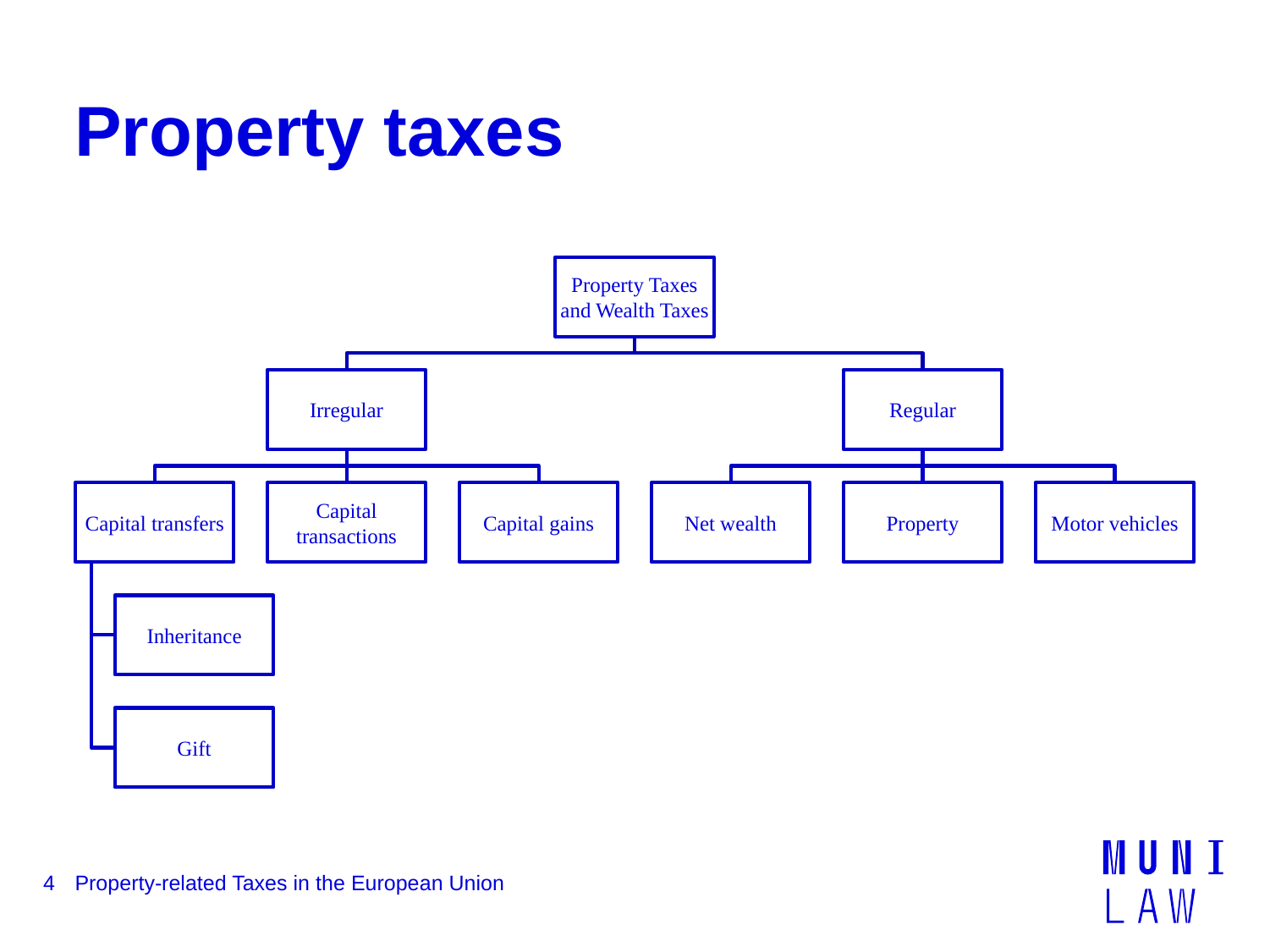

# Property taxes
Property Taxes and Wealth Taxes
Irregular
Capital transfers
Inheritance
Gift
Capital transactions
Capital gains
Regular
Net wealth
Property
Motor vehicles
4
Property-related Taxes in the European Union